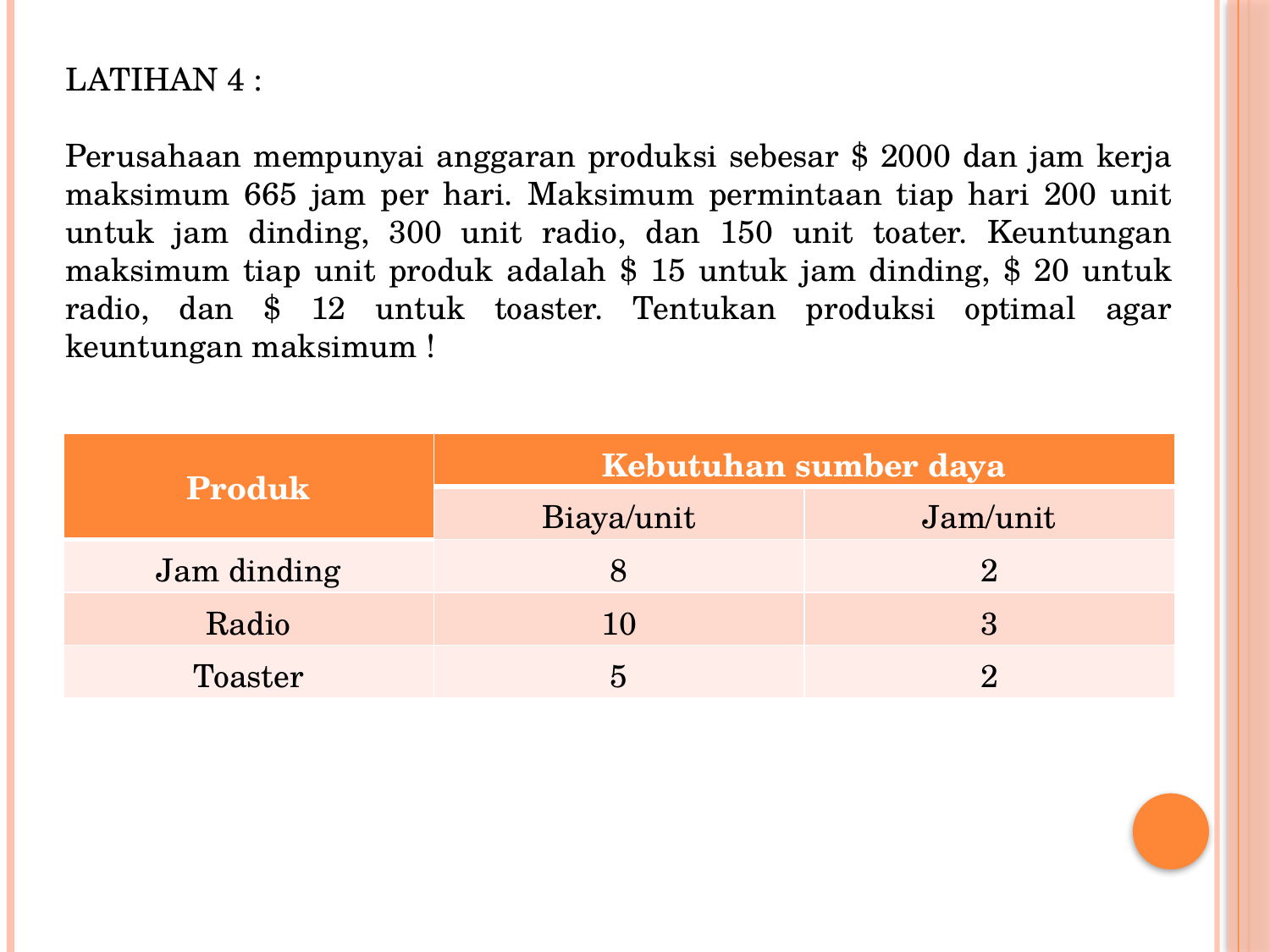

LATIHAN 4 :

Perusahaan mempunyai anggaran produksi sebesar $ 2000 dan jam kerja maksimum 665 jam per hari. Maksimum permintaan tiap hari 200 unit untuk jam dinding, 300 unit radio, dan 150 unit toater. Keuntungan maksimum tiap unit produk adalah $ 15 untuk jam dinding, $ 20 untuk radio, dan $ 12 untuk toaster. Tentukan produksi optimal agar keuntungan maksimum !
| Produk | Kebutuhan sumber daya |  |
| --- | --- | --- |
|  | Biaya/unit | Jam/unit |
| Jam dinding | 8 | 2 |
| Radio | 10 | 3 |
| Toaster | 5 | 2 |